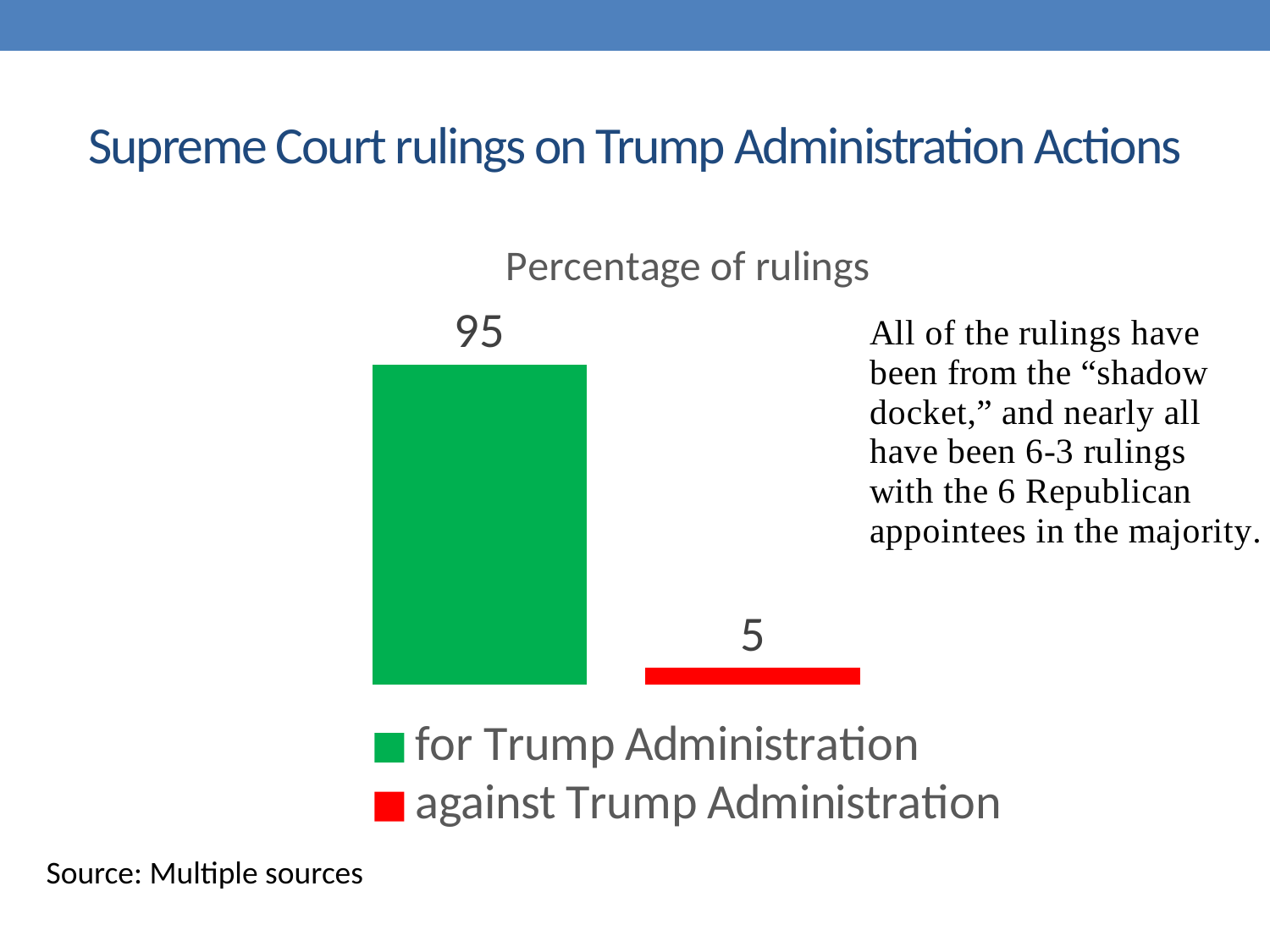

# Supreme Court rulings on Trump Administration Actions

### Chart: Percentage of rulings

| Category | for Trump Administration | against Trump Administration |
|---|---|---|
| Supreme Court rulings | 95.0 | 5.0 |
Source: Multiple sources